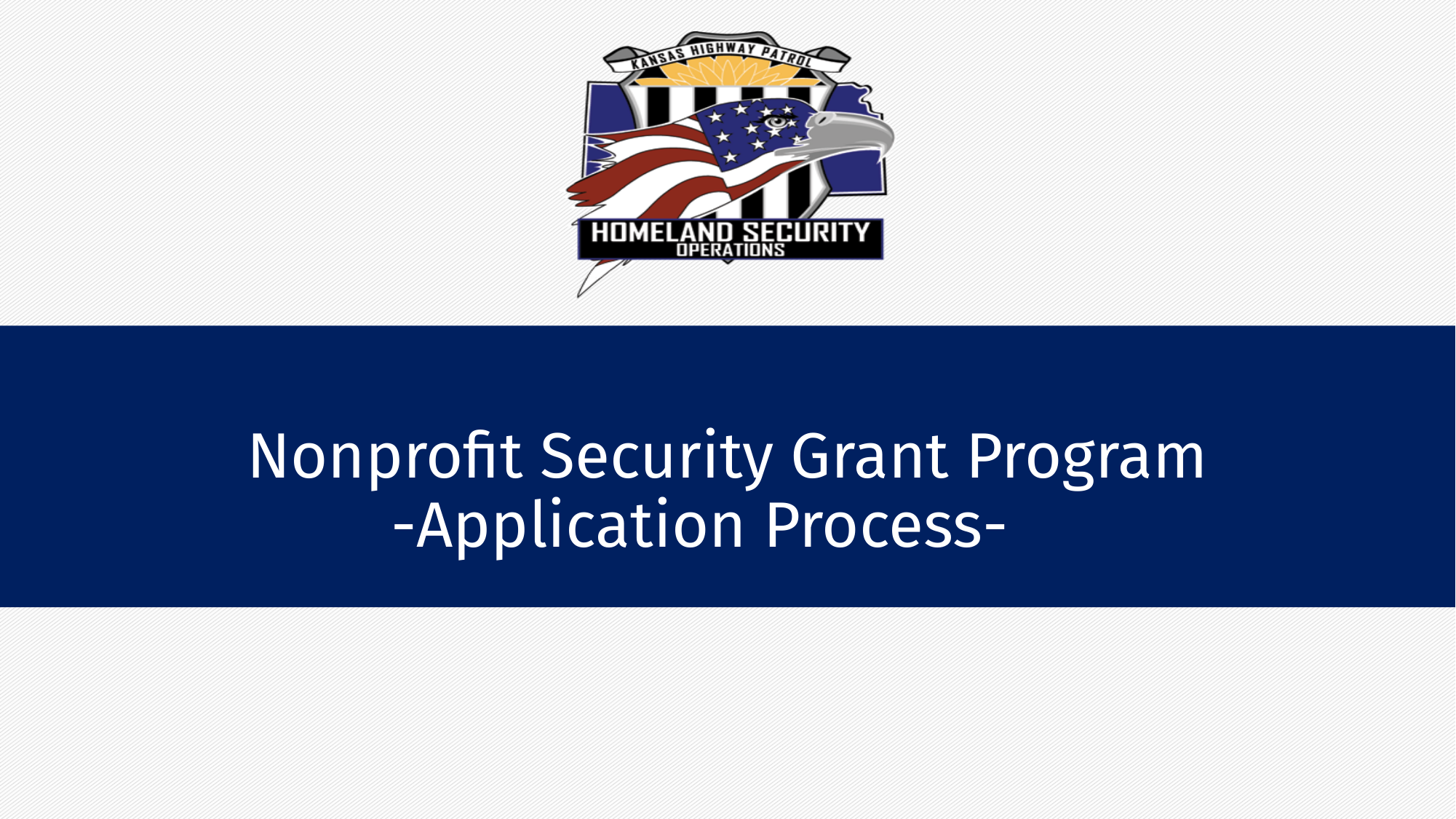

# Nonprofit Security Grant Program -Application Process-